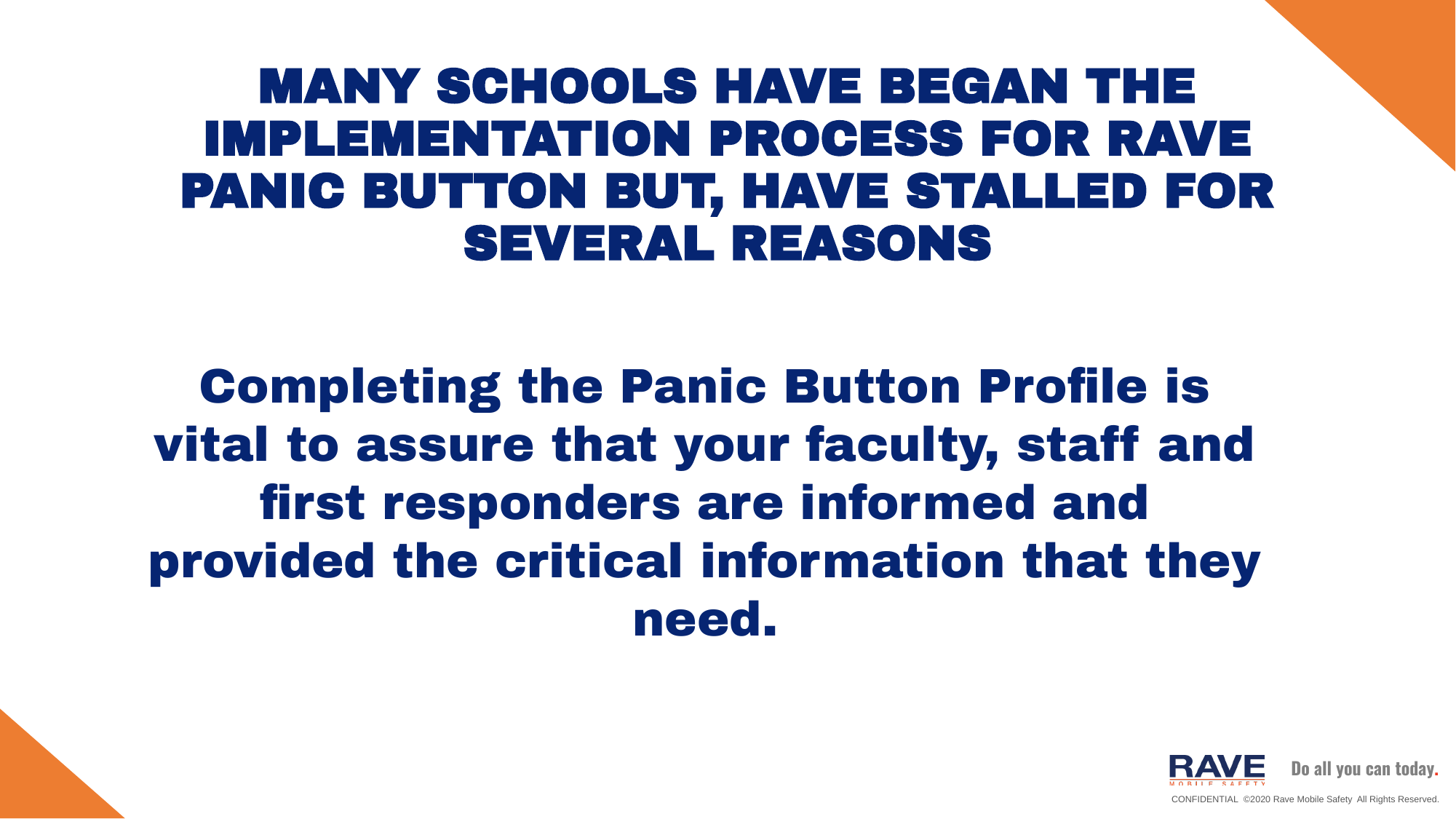

# Many schools have began the implementation process for Rave Panic Button but, have stalled for several reasons
Completing the Panic Button Profile is vital to assure that your faculty, staff and first responders are informed and provided the critical information that they need.